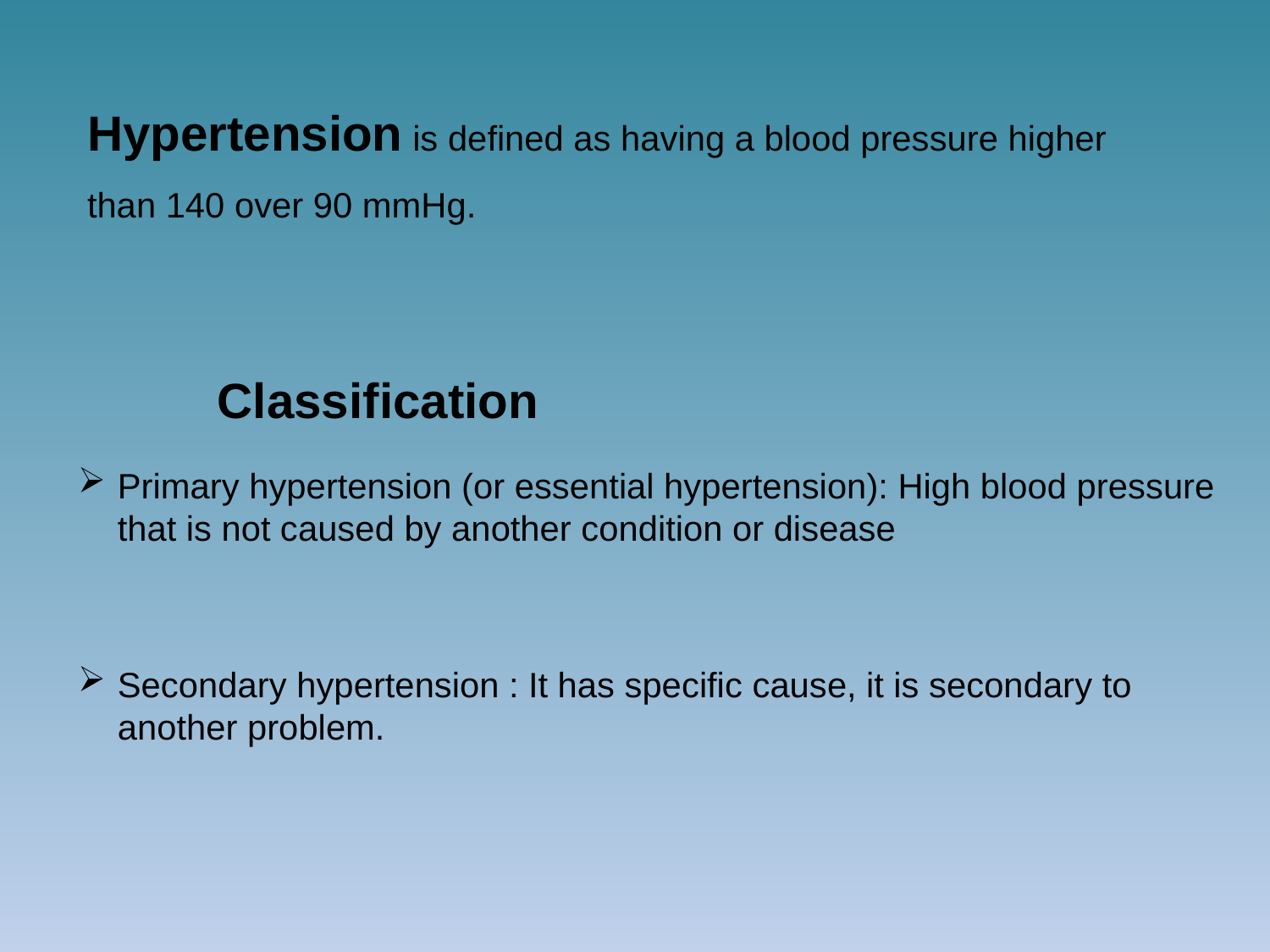

Hypertension is defined as having a blood pressure higher than 140 over 90 mmHg.
Classification
Primary hypertension (or essential hypertension): High blood pressure that is not caused by another condition or disease
Secondary hypertension : It has specific cause, it is secondary to another problem.